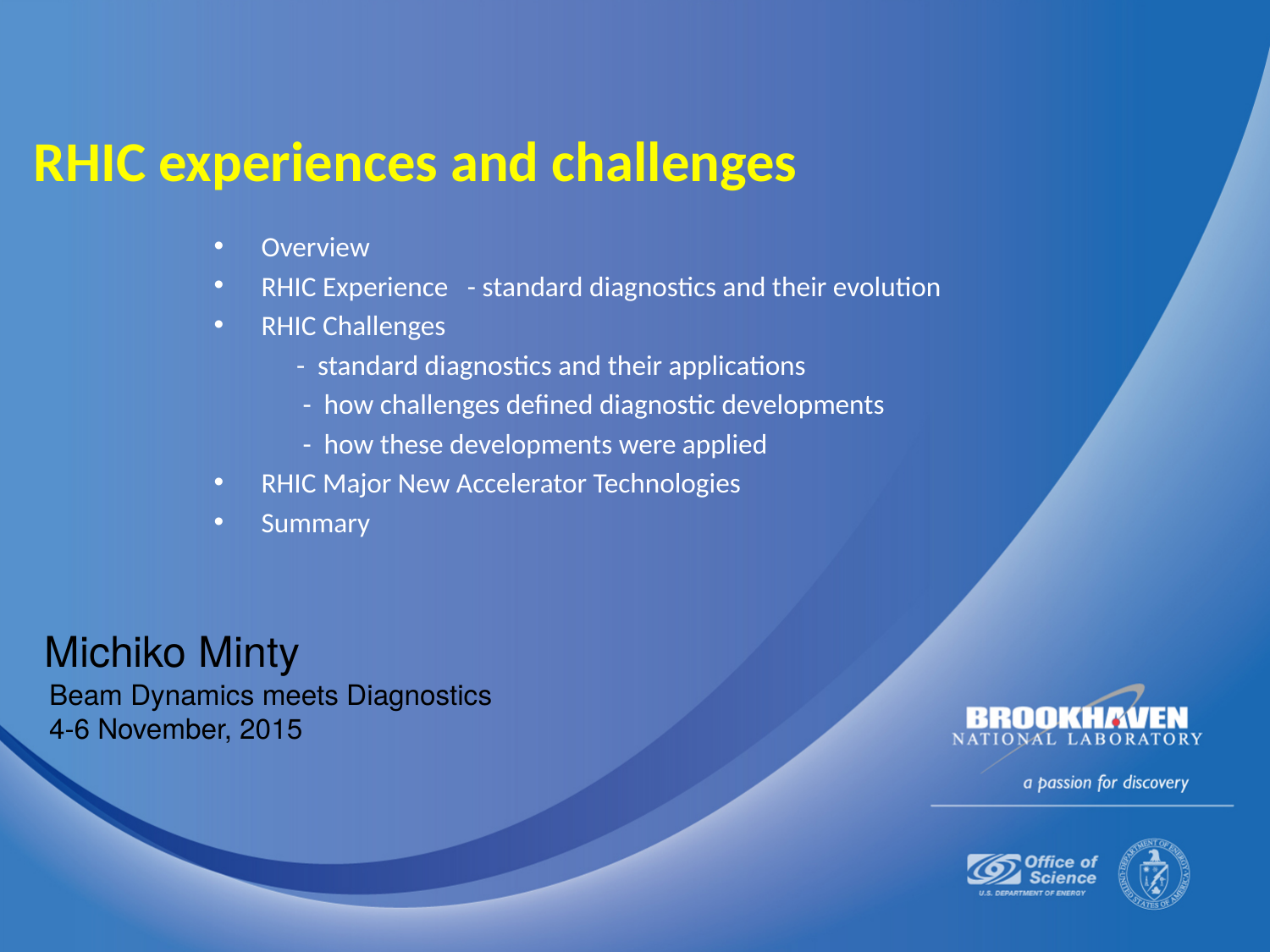

# RHIC experiences and challenges
Overview
RHIC Experience   - standard diagnostics and their evolution
RHIC Challenges
             -  standard diagnostics and their applications
              -  how challenges defined diagnostic developments
              -  how these developments were applied
RHIC Major New Accelerator Technologies
Summary
Michiko Minty